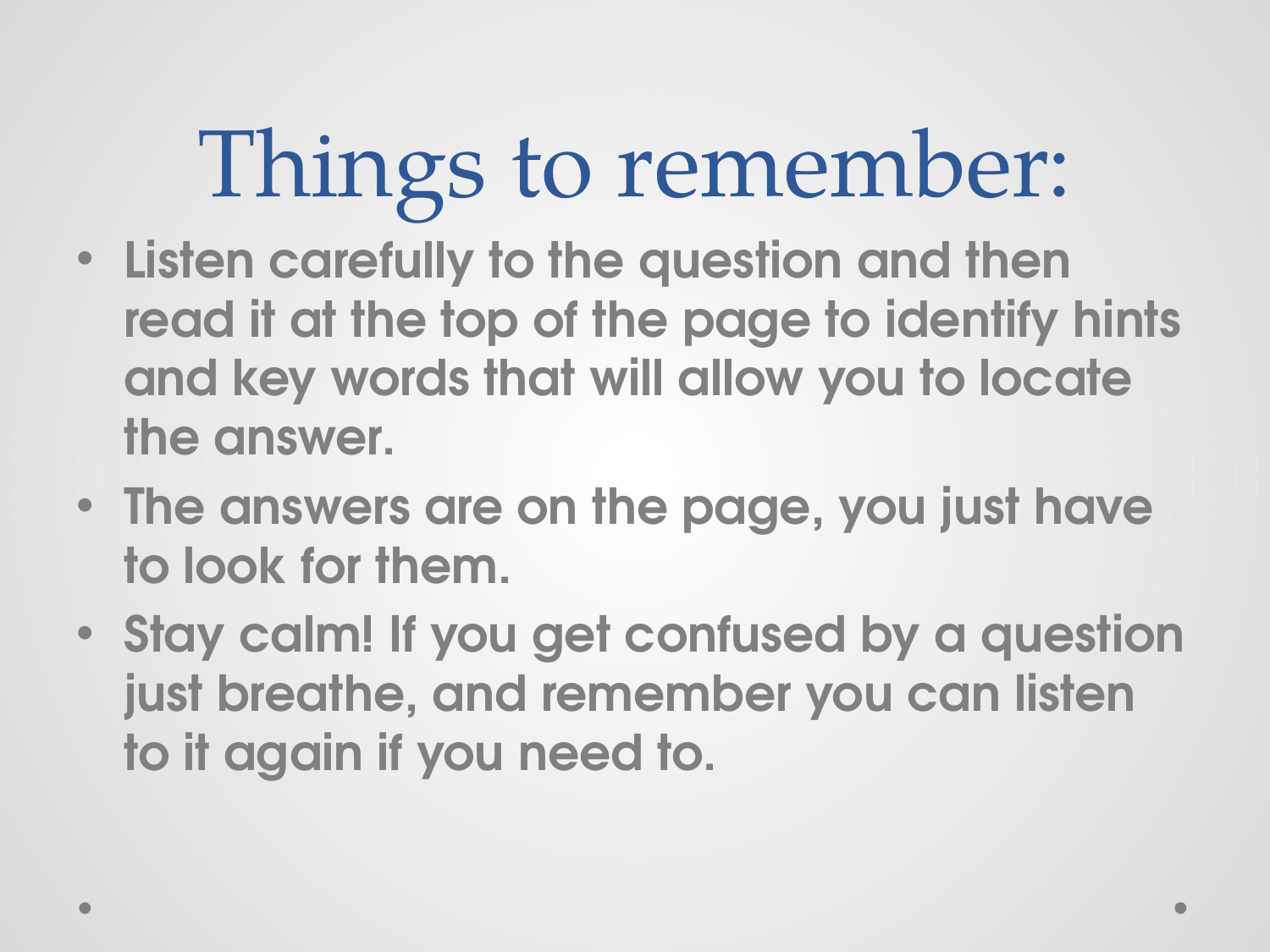

# Things to remember:
Listen carefully to the question and then read it at the top of the page to identify hints and key words that will allow you to locate the answer.
The answers are on the page, you just have to look for them.
Stay calm! If you get confused by a question just breathe, and remember you can listen to it again if you need to.